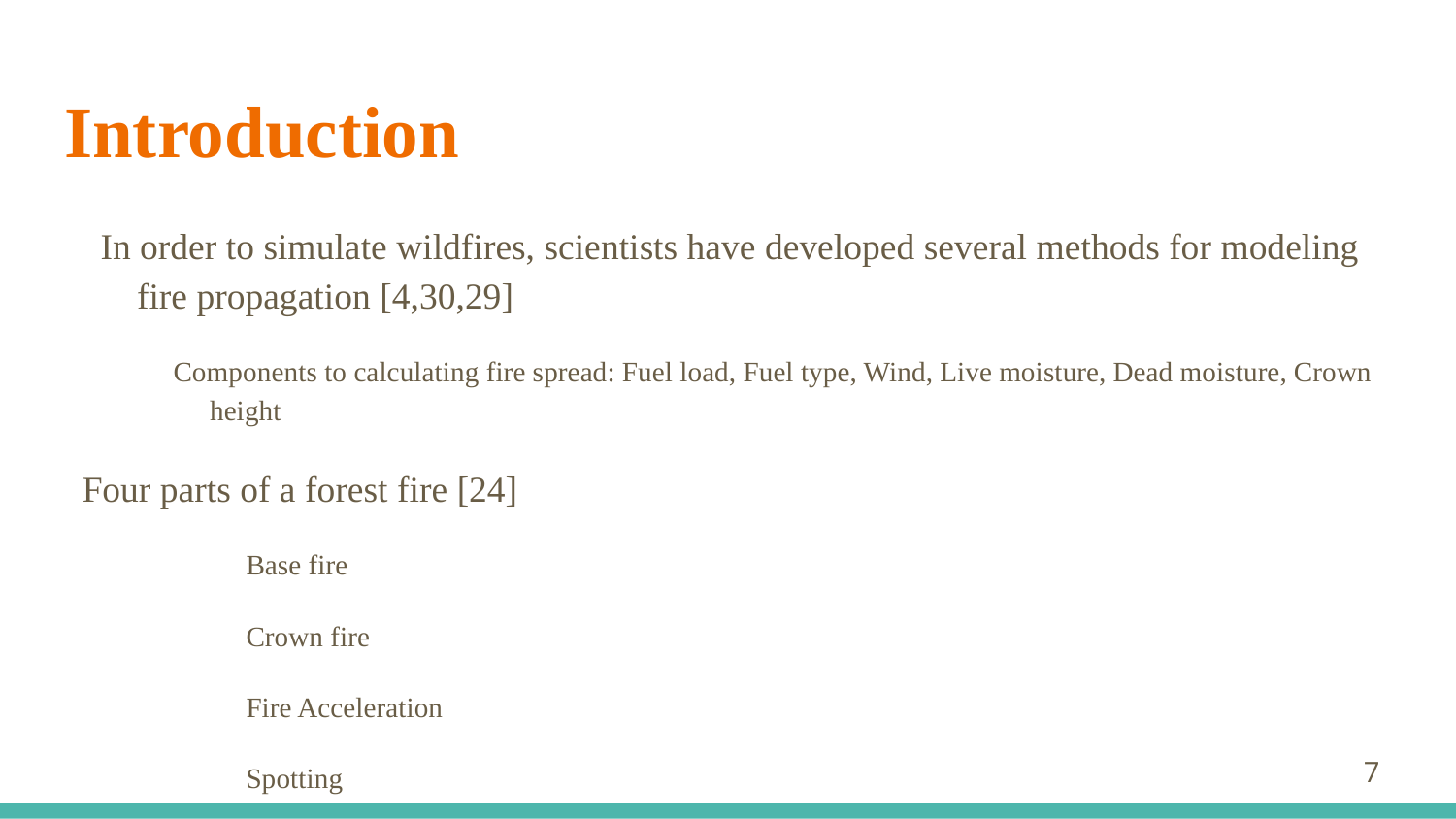

# Introduction
In order to simulate wildfires, scientists have developed several methods for modeling fire propagation [4,30,29]
Components to calculating fire spread: Fuel load, Fuel type, Wind, Live moisture, Dead moisture, Crown height
Four parts of a forest fire [24]
Base fire
Crown fire
Fire Acceleration
Spotting

7